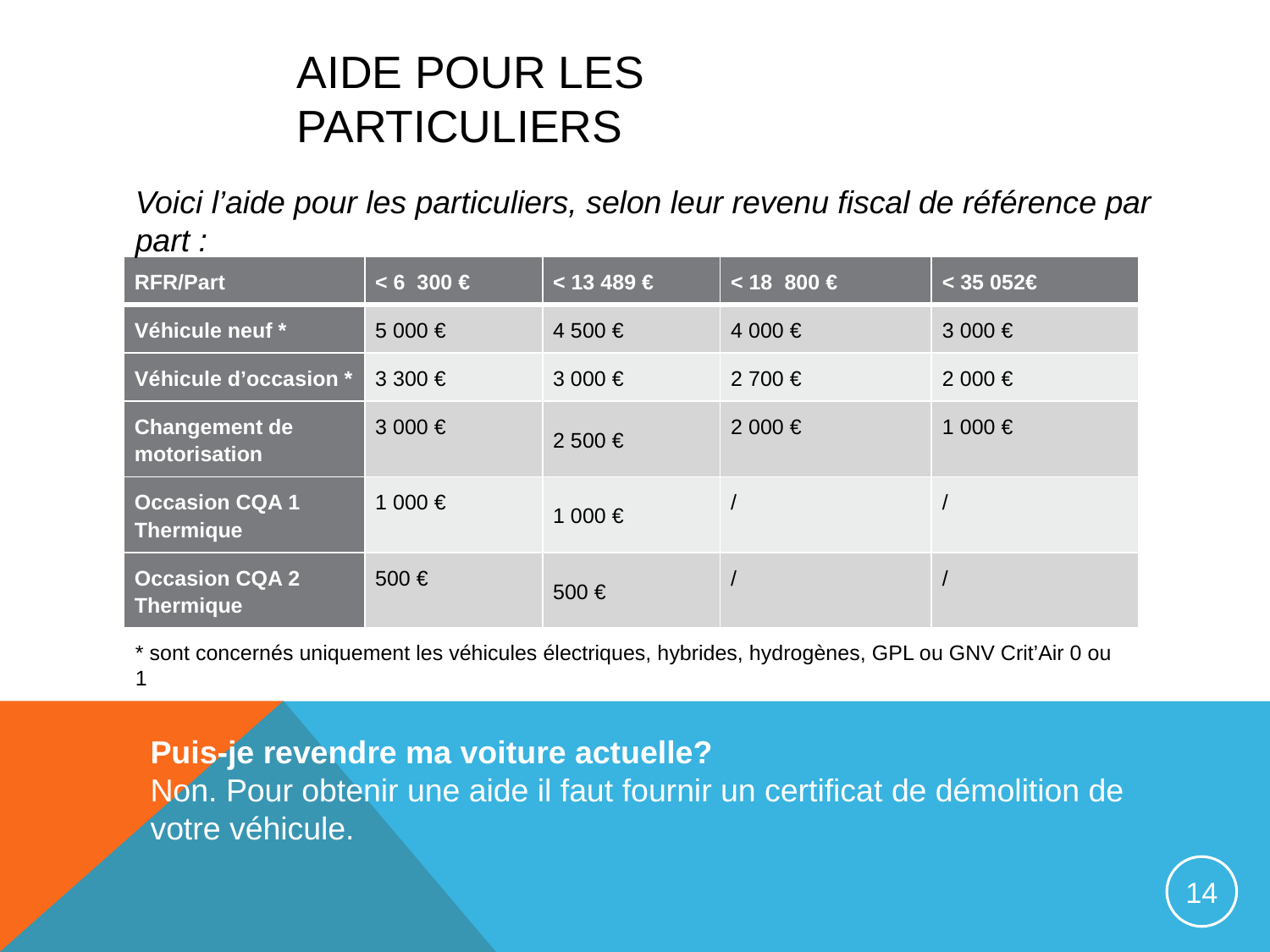

AIDE POUR LES PARTICULIERS
Voici l’aide pour les particuliers, selon leur revenu fiscal de référence par part :
| RFR/Part | < 6  300 € | < 13 489 € | < 18  800 € | < 35 052€ |
| --- | --- | --- | --- | --- |
| Véhicule neuf \* | 5 000 € | 4 500 € | 4 000 € | 3 000 € |
| Véhicule d’occasion \* | 3 300 € | 3 000 € | 2 700 € | 2 000 € |
| Changement de motorisation | 3 000 € | 2 500 € | 2 000 € | 1 000 € |
| Occasion CQA 1 Thermique | 1 000 € | 1 000 € | / | / |
| Occasion CQA 2 Thermique | 500 € | 500 € | / | / |

* sont concernés uniquement les véhicules électriques, hybrides, hydrogènes, GPL ou GNV Crit’Air 0 ou 1
Puis-je revendre ma voiture actuelle?
Non. Pour obtenir une aide il faut fournir un certificat de démolition de votre véhicule.
14